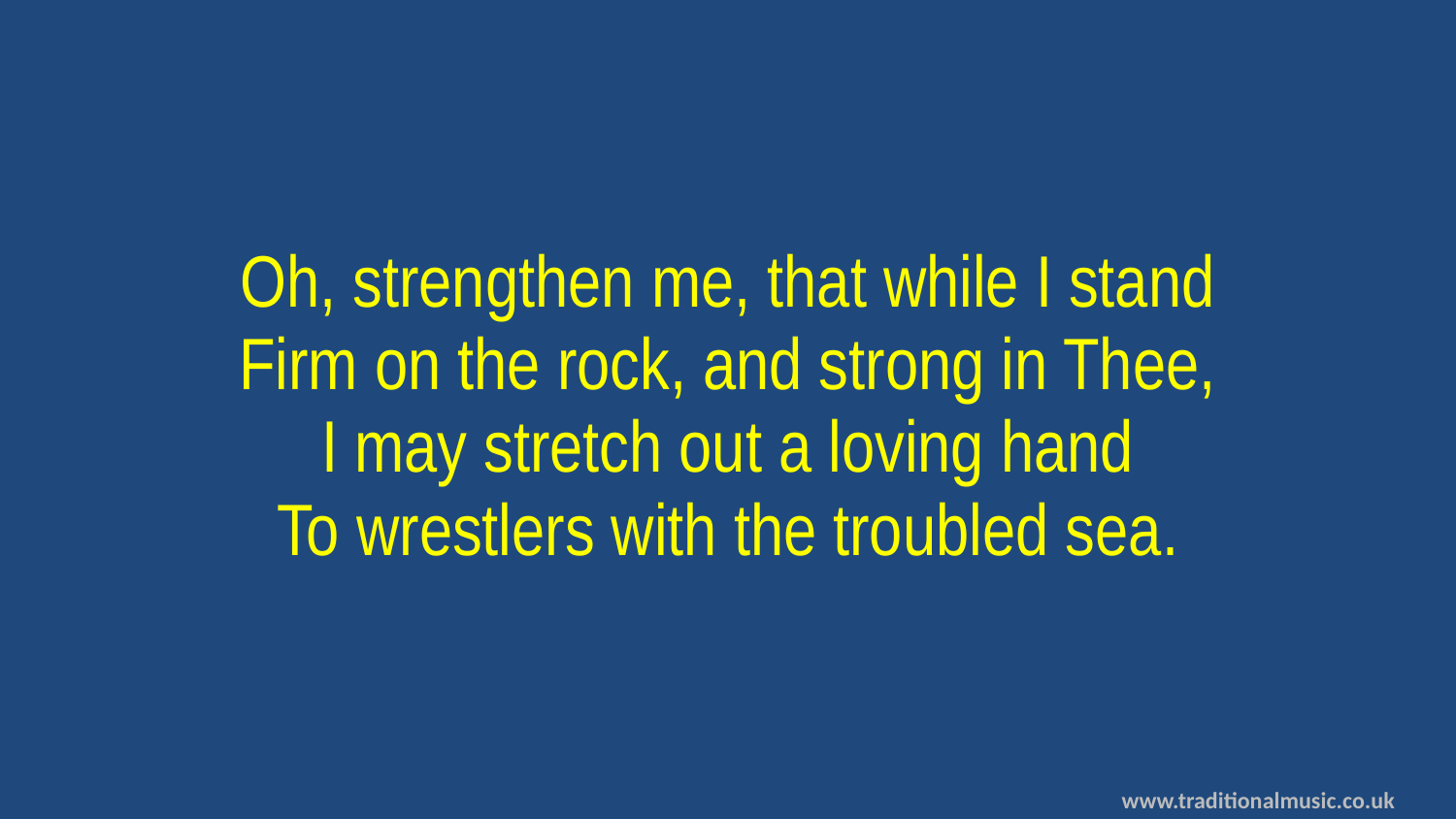

Oh, strengthen me, that while I stand
Firm on the rock, and strong in Thee,
I may stretch out a loving hand
To wrestlers with the troubled sea.